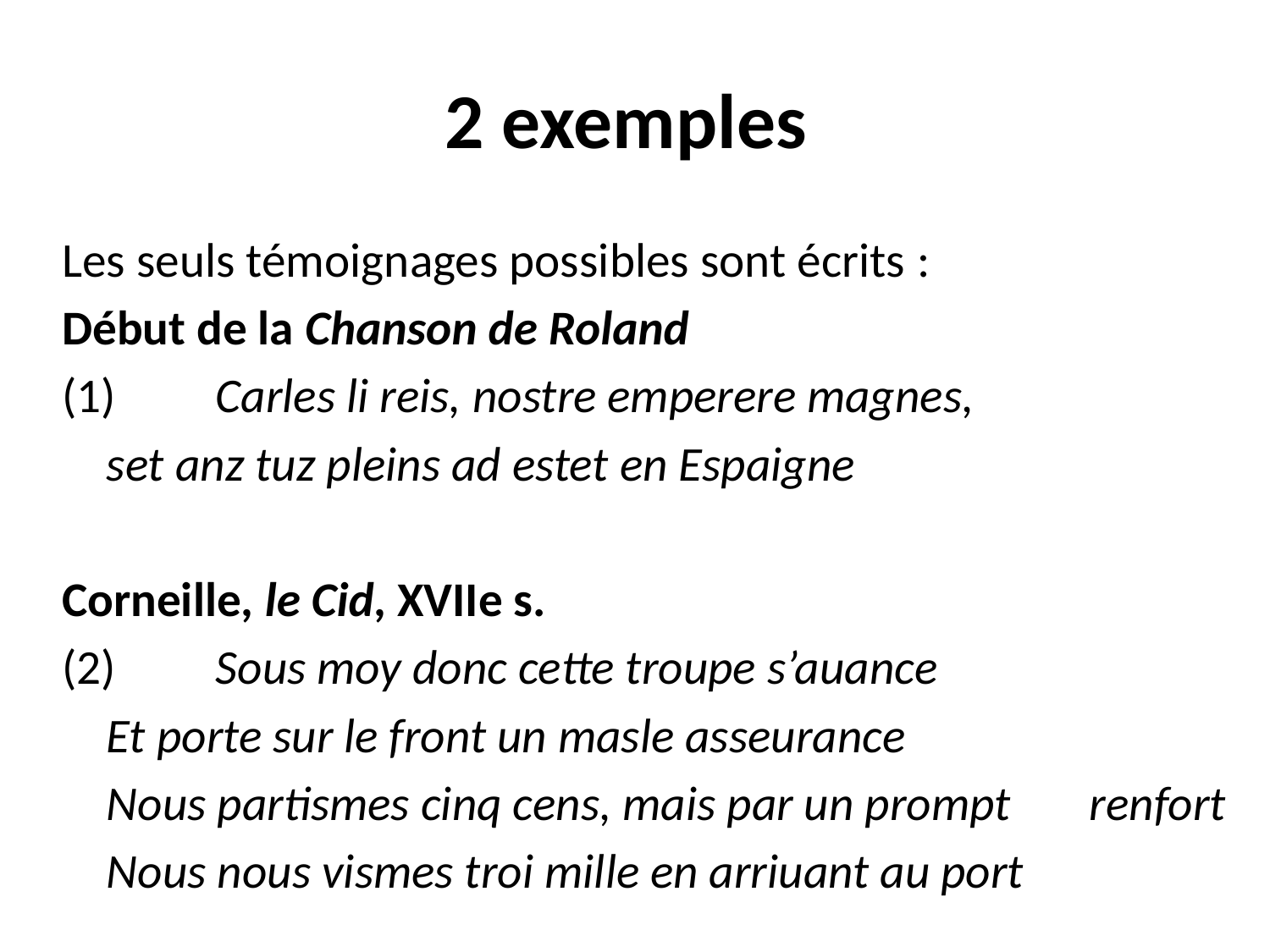

# 2 exemples
Les seuls témoignages possibles sont écrits :
Début de la Chanson de Roland
(1)	Carles li reis, nostre emperere magnes,
		set anz tuz pleins ad estet en Espaigne

Corneille, le Cid, XVIIe s.
(2)	Sous moy donc cette troupe s’auance
		Et porte sur le front un masle asseurance
		Nous partismes cinq cens, mais par un prompt 	renfort
		Nous nous vismes troi mille en arriuant au port